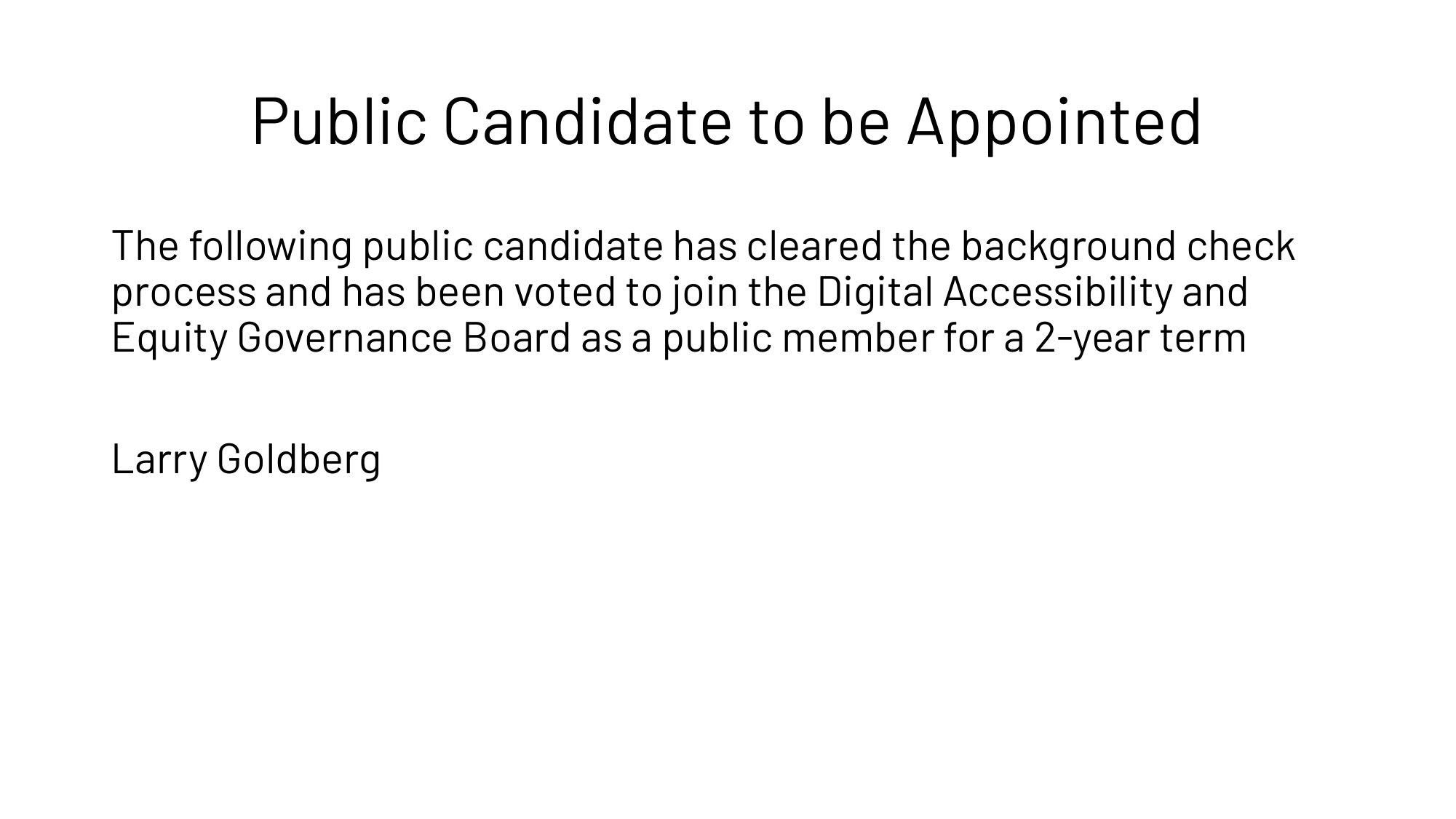

# Public Candidate to be Appointed
The following public candidate has cleared the background check process and has been voted to join the Digital Accessibility and Equity Governance Board as a public member for a 2-year term

Larry Goldberg